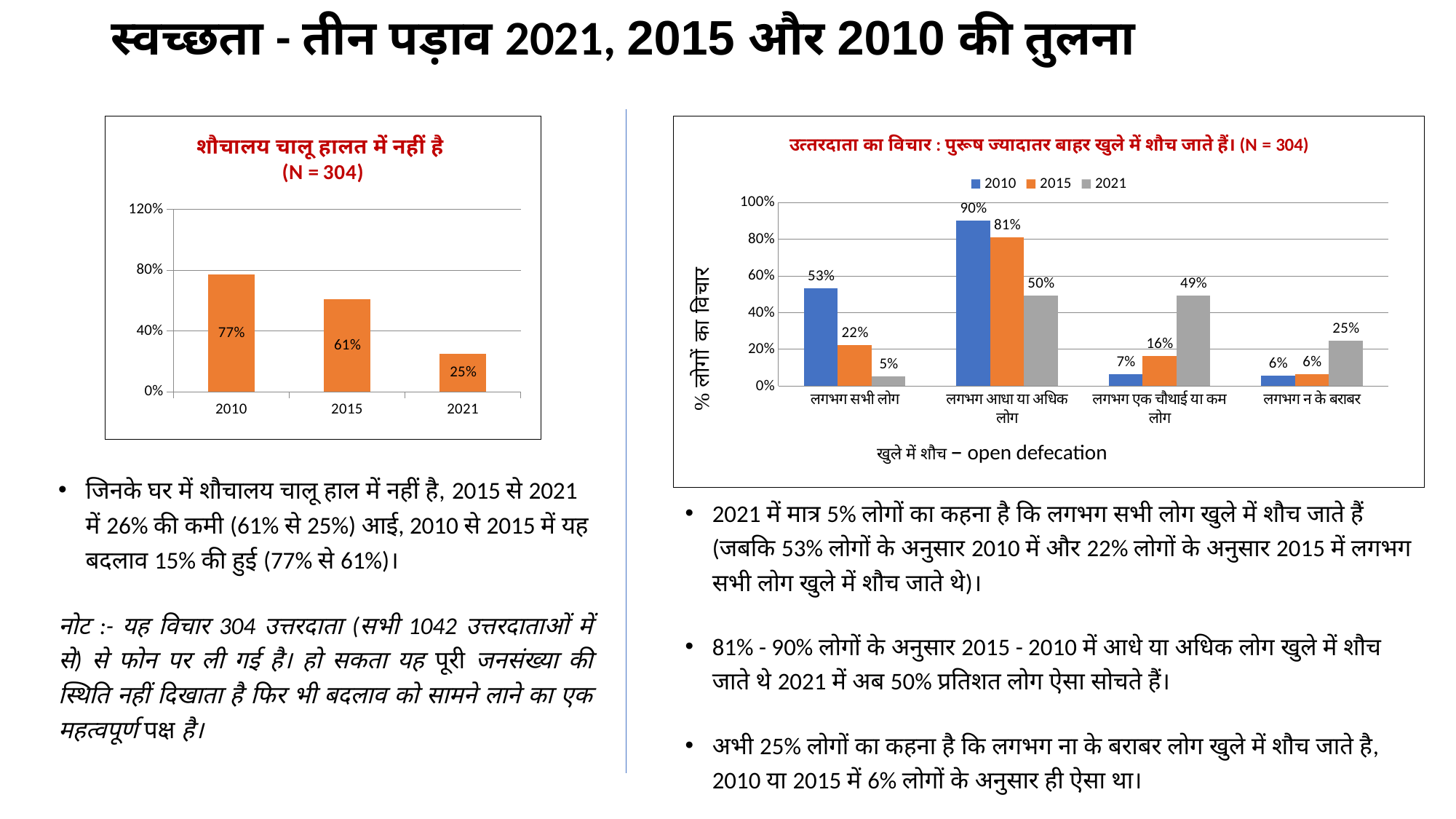

स्वच्छता - तीन पड़ाव 2021, 2015 और 2010 की तुलना

### Chart: उत्‍तरदाता का विचार : पुरूष ज्‍यादातर बाहर खुले में शौच जाते हैं। (N = 304)

| Category | 2010 | 2015 | 2021 |
|---|---|---|---|
| लगभग सभी लोग | 0.53156146179402 | 0.22259136212624583 | 0.053156146179401995 |
| लगभग आधा या अधिक लोग | 0.9003322259136213 | 0.8106312292358804 | 0.49501661129568103 |
| लगभग एक चौथाई या कम लोग | 0.06644518272425248 | 0.1627906976744186 | 0.49169435215946844 |
| लगभग न के बराबर | 0.05647840531561462 | 0.06312292358803986 | 0.24916943521594684 |

### Chart: शौचालय चालू हालत में नहीं है
(N = 304)

| Category | Percentage |
|---|---|
| 2010 | 0.7733333333333333 |
| 2015 | 0.61 |
| 2021 | 0.25 |
खुले में शौच – open defecation
जिनके घर में शौचालय चालू हाल में नहीं है, 2015 से 2021 में 26% की कमी (61% से 25%) आई, 2010 से 2015 में यह बदलाव 15% की हुई (77% से 61%)।
नोट :- यह विचार 304 उत्तरदाता (सभी 1042 उत्तरदाताओं में से) से फोन पर ली गई है। हो सकता यह पूरी जनसंख्‍या की स्थिति नहीं दिखाता है फिर भी बदलाव को सामने लाने का एक महत्‍वपूर्ण पक्ष है।
2021 में मात्र 5% लोगों का कहना है कि लगभग सभी लोग खुले में शौच जाते हैं (जबकि 53% लोगों के अनुसार 2010 में और 22% लोगों के अनुसार 2015 में लगभग सभी लोग खुले में शौच जाते थे)।
81% - 90% लोगों के अनुसार 2015 - 2010 में आधे या अधिक लोग खुले में शौच जाते थे 2021 में अब 50% प्रतिशत लोग ऐसा सोचते हैं।
अभी 25% लोगों का कहना है कि लगभग ना के बराबर लोग खुले में शौच जाते है, 2010 या 2015 में 6% लोगों के अनुसार ही ऐसा था।